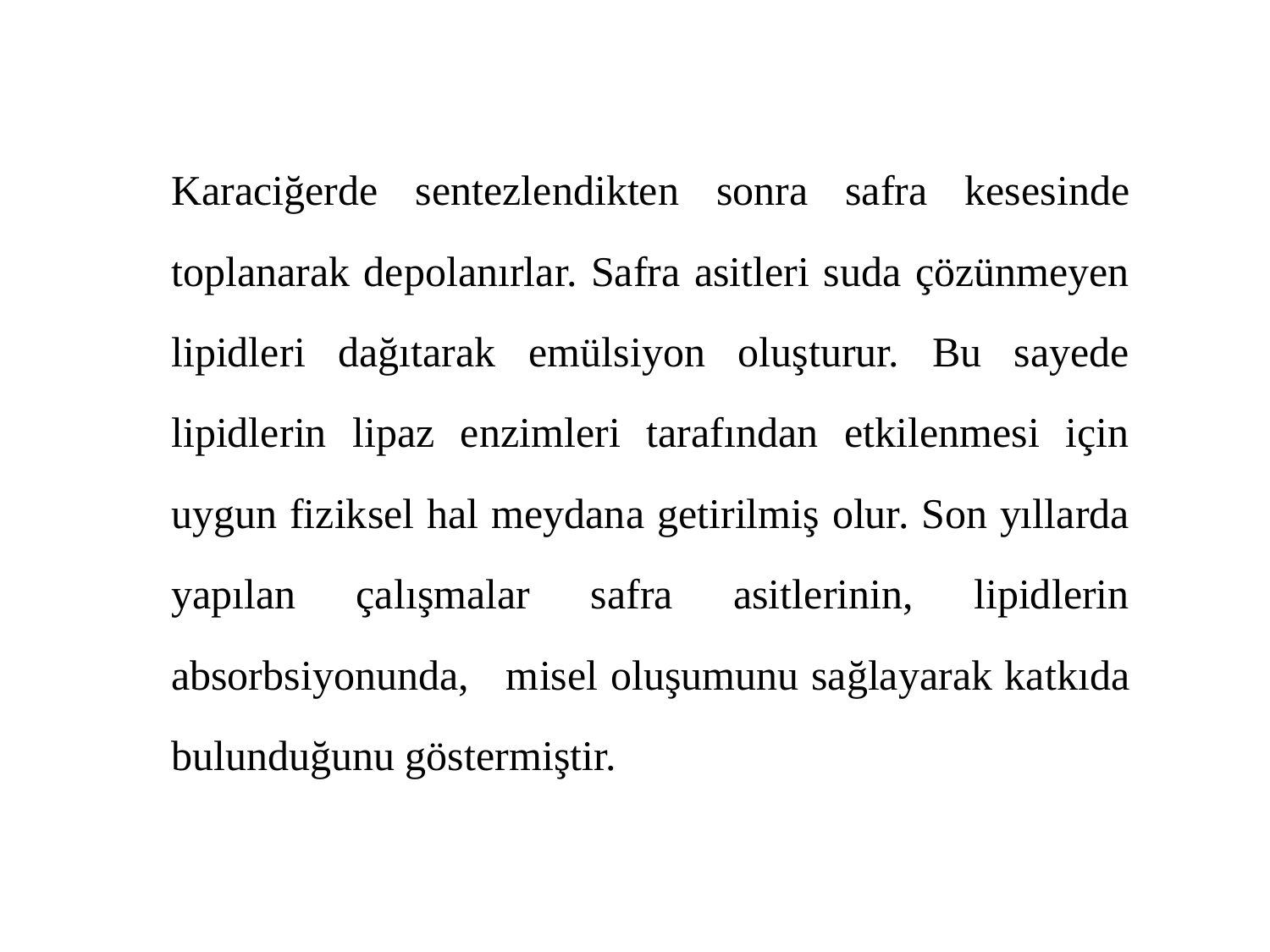

Karaciğerde sentezlendikten sonra safra kesesinde toplanarak depolanırlar. Safra asitleri suda çözünmeyen lipidleri dağıtarak emülsiyon oluşturur. Bu sayede lipidlerin lipaz enzimleri tarafından etkilenmesi için uygun fiziksel hal meydana getirilmiş olur. Son yıllarda yapılan çalışmalar safra asitlerinin, lipidlerin absorbsiyonunda,   misel oluşumunu sağlayarak katkıda bulunduğunu göstermiştir.